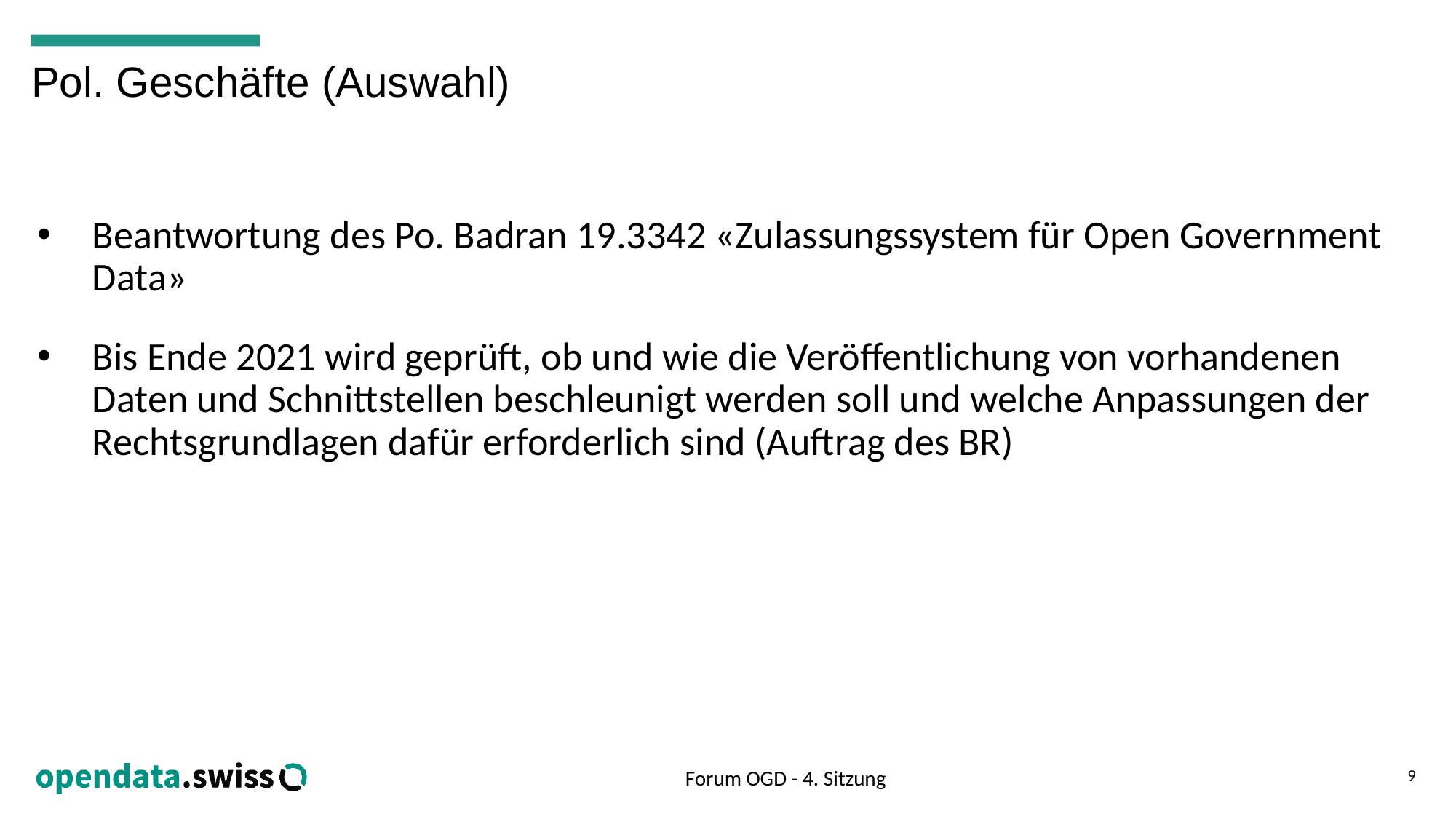

# Pol. Geschäfte (Auswahl)
Beantwortung des Po. Badran 19.3342 «Zulassungssystem für Open Government Data»
Bis Ende 2021 wird geprüft, ob und wie die Veröffentlichung von vorhandenen Daten und Schnittstellen beschleunigt werden soll und welche Anpassungen der Rechtsgrundlagen dafür erforderlich sind (Auftrag des BR)